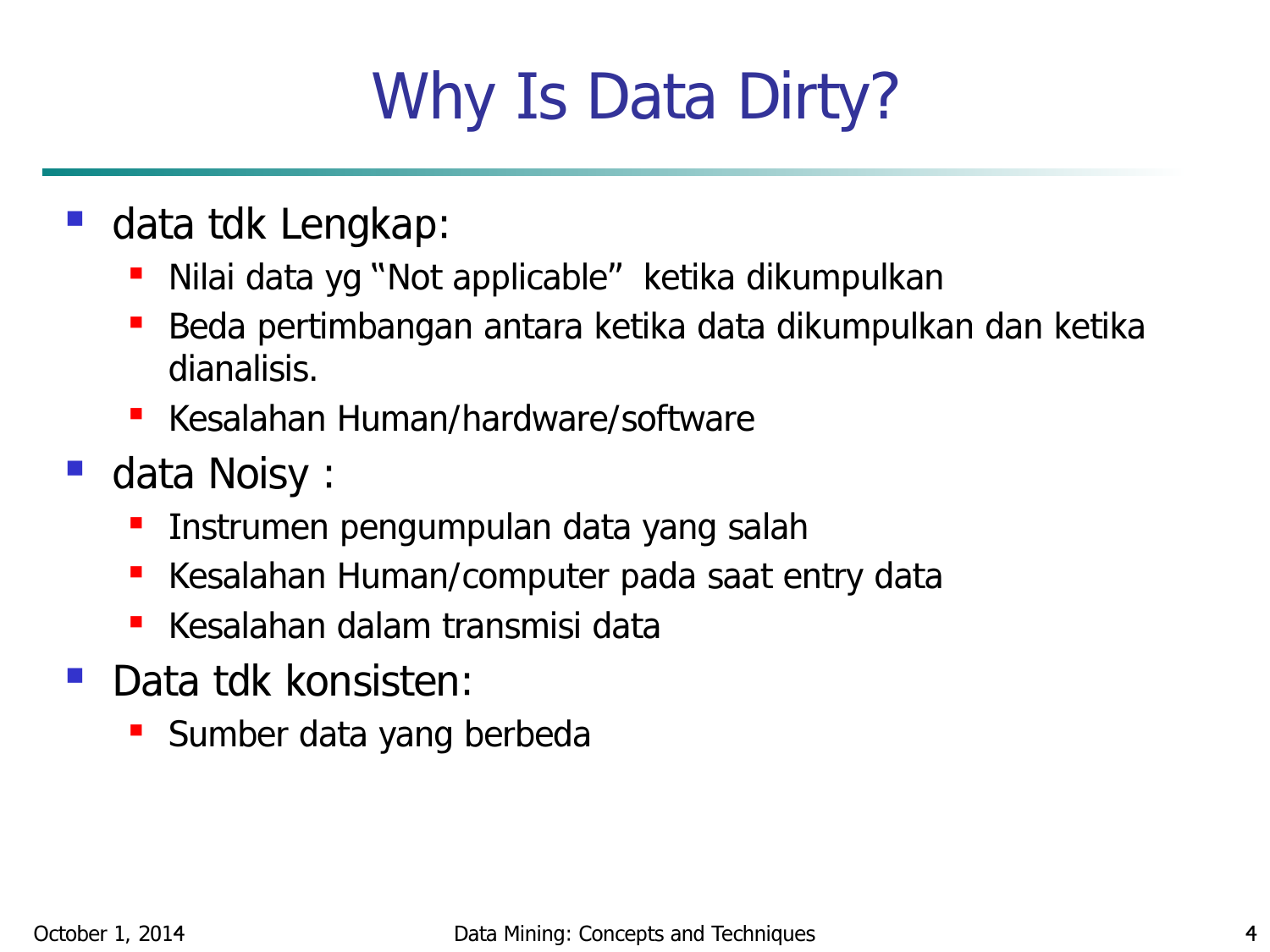

# Why Is Data Dirty?
data tdk Lengkap:
Nilai data yg “Not applicable”  ketika dikumpulkan
Beda pertimbangan antara ketika data dikumpulkan dan ketika dianalisis.
Kesalahan Human/hardware/software
data Noisy :
Instrumen pengumpulan data yang salah
Kesalahan Human/computer pada saat entry data
Kesalahan dalam transmisi data
Data tdk konsisten:
Sumber data yang berbeda
October 1, 2014
Data Mining: Concepts and Techniques
4